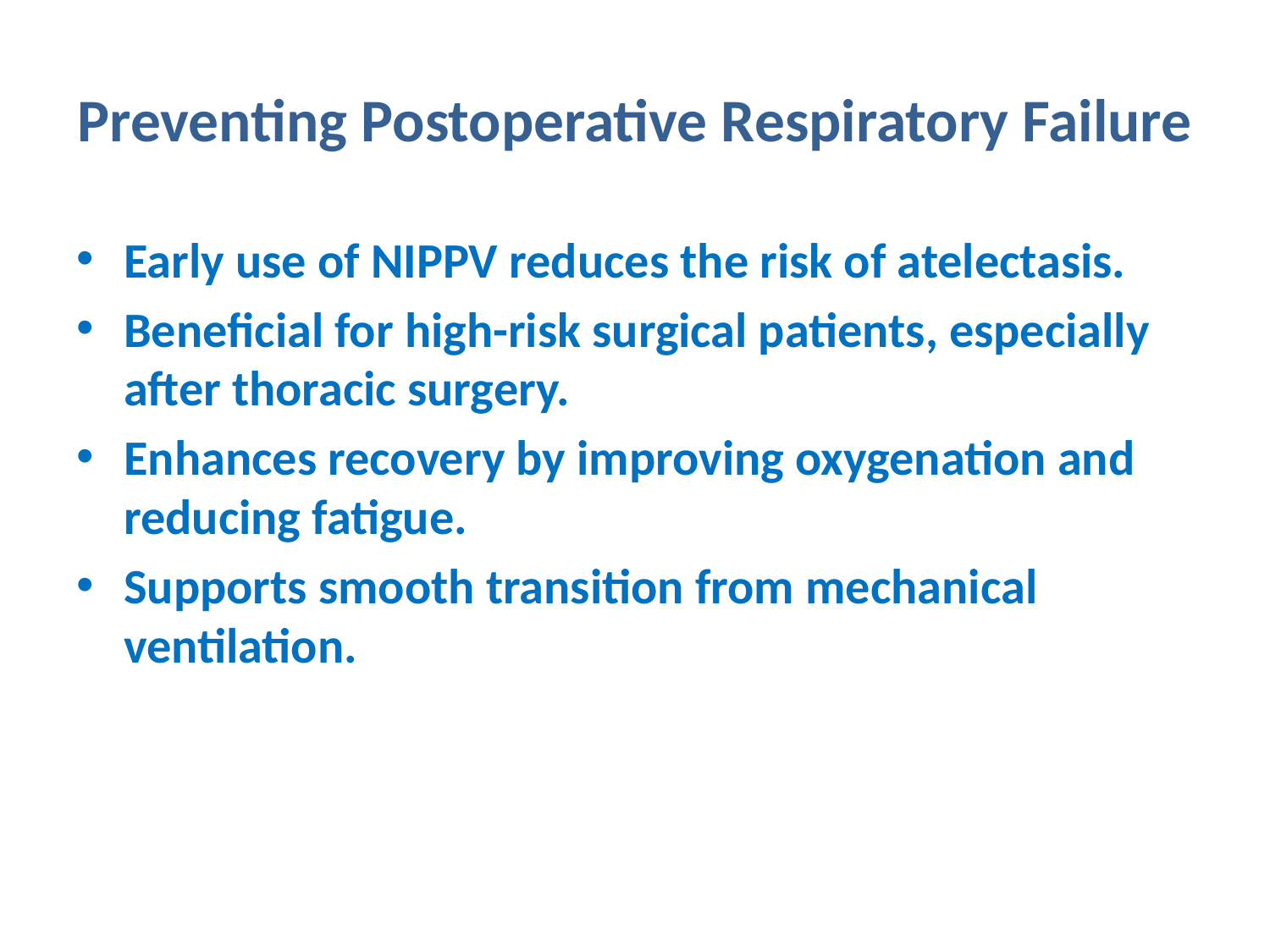

# Preventing Postoperative Respiratory Failure
Early use of NIPPV reduces the risk of atelectasis.
Beneficial for high-risk surgical patients, especially after thoracic surgery.
Enhances recovery by improving oxygenation and reducing fatigue.
Supports smooth transition from mechanical ventilation.